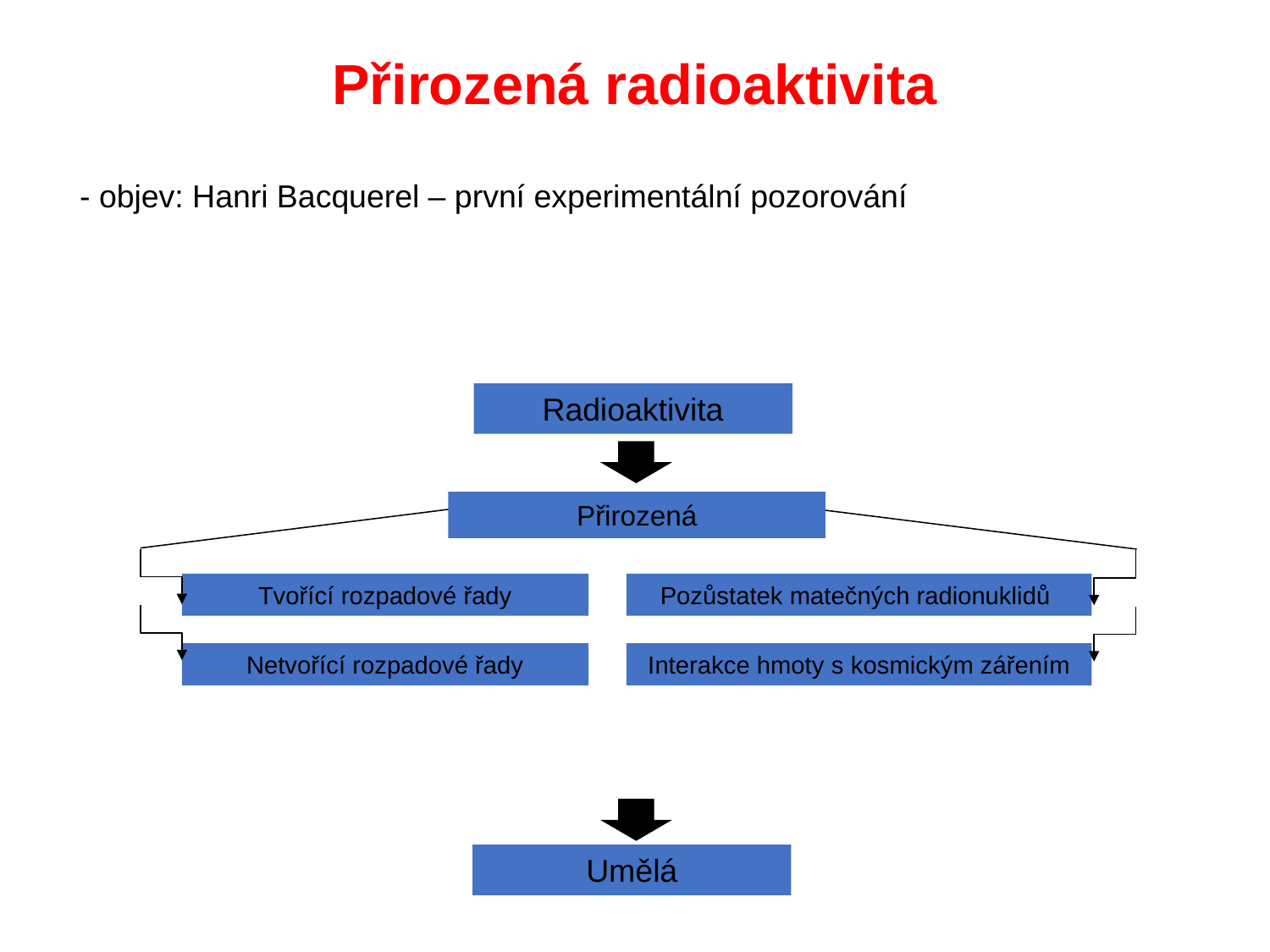

Přirozená radioaktivita
- objev: Hanri Bacquerel – první experimentální pozorování
Radioaktivita

Přirozená
Tvořící rozpadové řady
Pozůstatek matečných radionuklidů
Netvořící rozpadové řady
Interakce hmoty s kosmickým zářením

Umělá